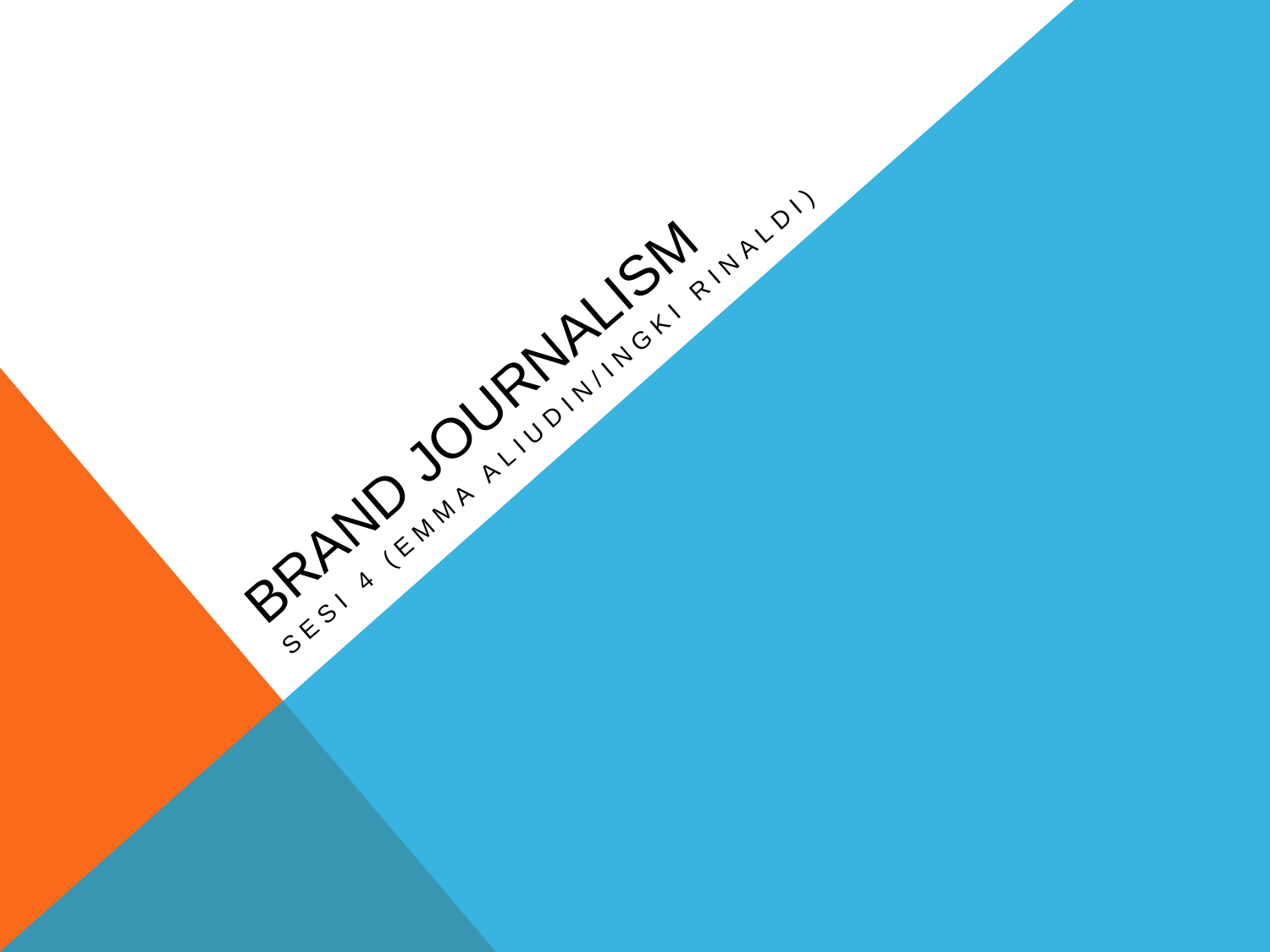

# BRAND JOURNALISM
sESI 4 (EMMA ALIUDIN/INGKI RINALDI)